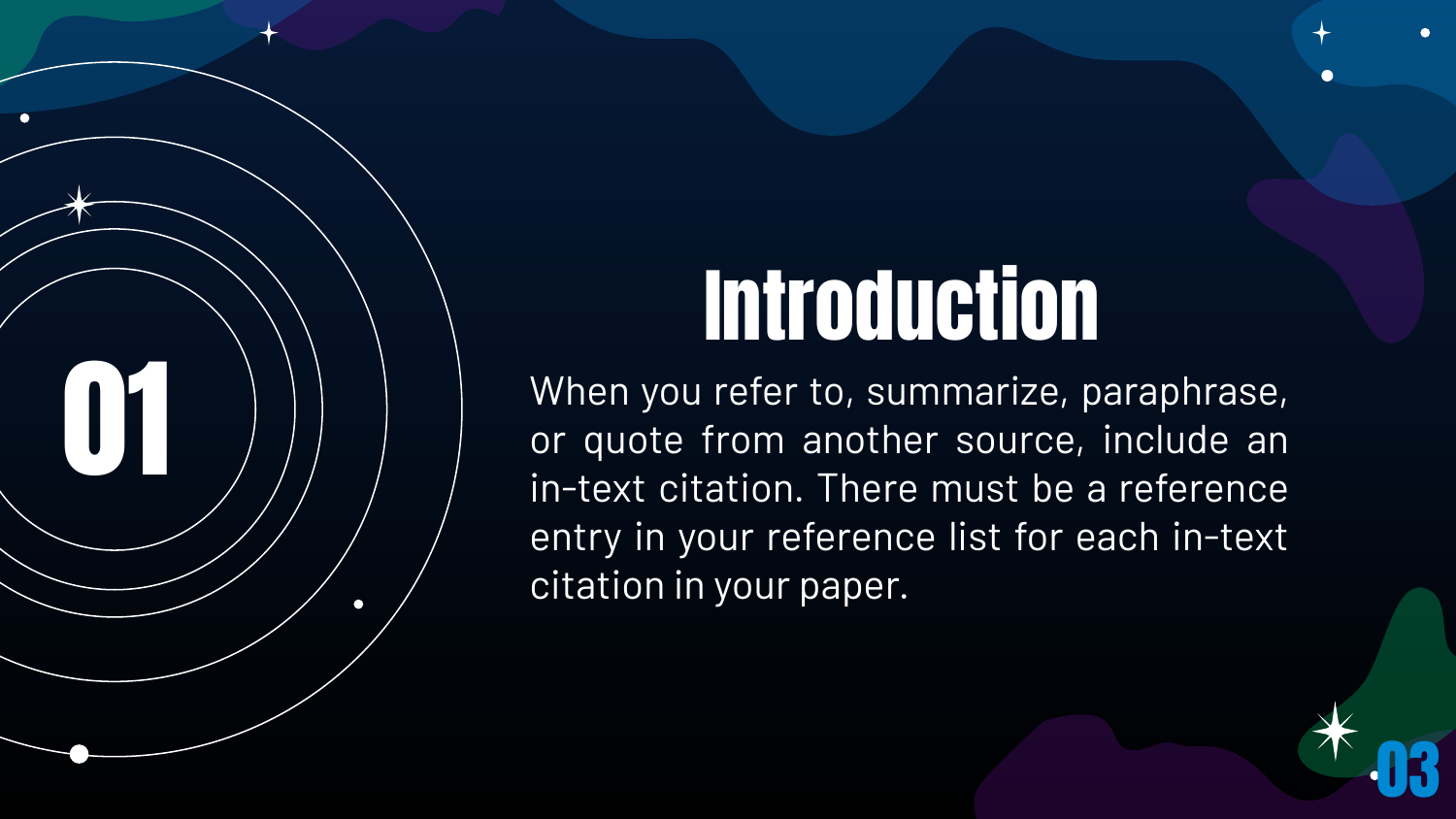

# Introduction
01
When you refer to, summarize, paraphrase, or quote from another source, include an in-text citation. There must be a reference entry in your reference list for each in-text citation in your paper.
03